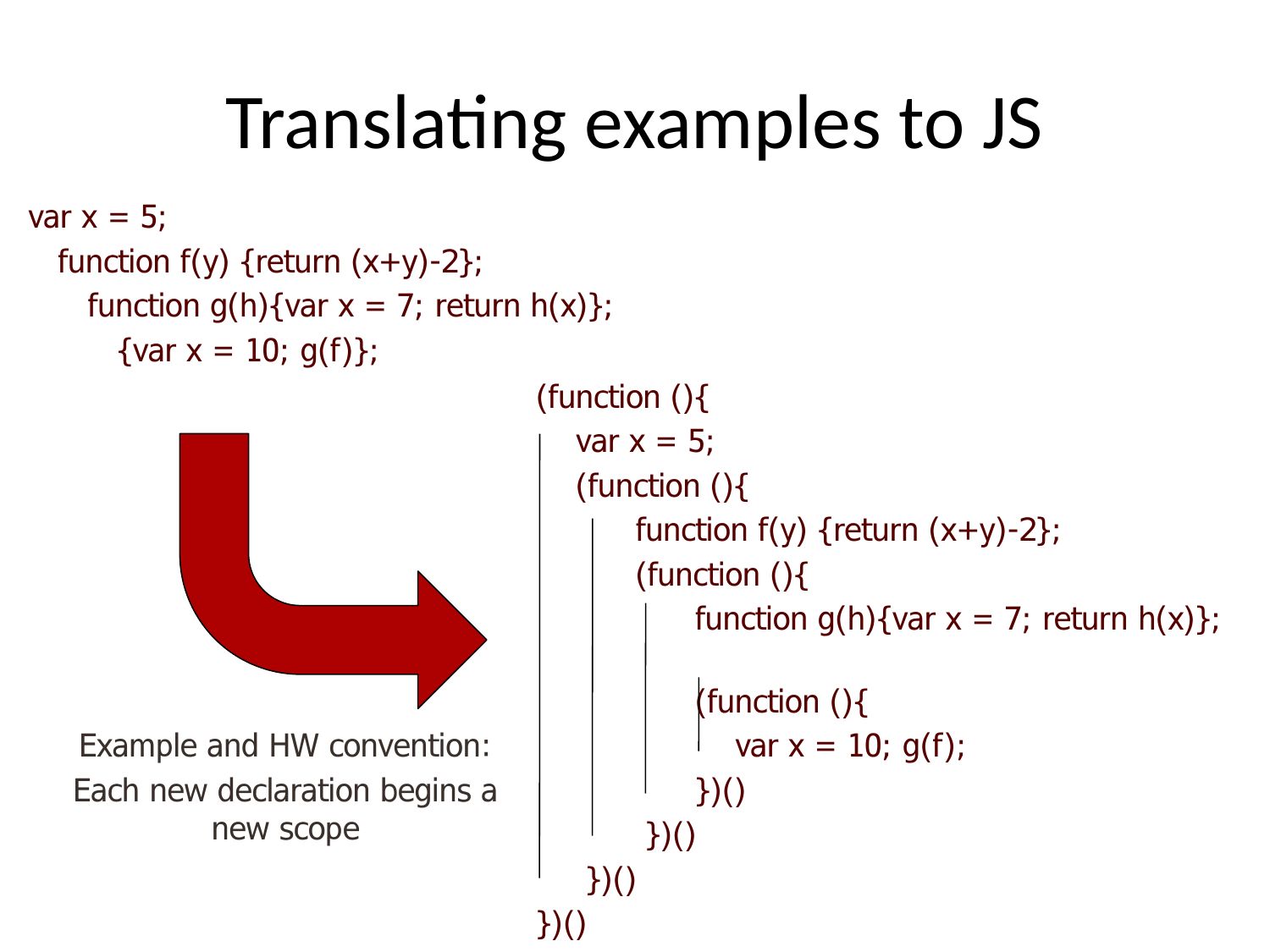

# Translating examples to JS
var x = 5;
   function f(y) {return (x+y)-2};
      function g(h){var x = 7; return h(x)};
         {var x = 10; g(f)};
(function (){
    var x = 5;
    (function (){
          function f(y) {return (x+y)-2};
          (function (){
                function g(h){var x = 7; return h(x)};
                (function (){
                    var x = 10; g(f);
                })()
           })()
     })()
})()

Example and HW convention:
Each new declaration begins a new scope